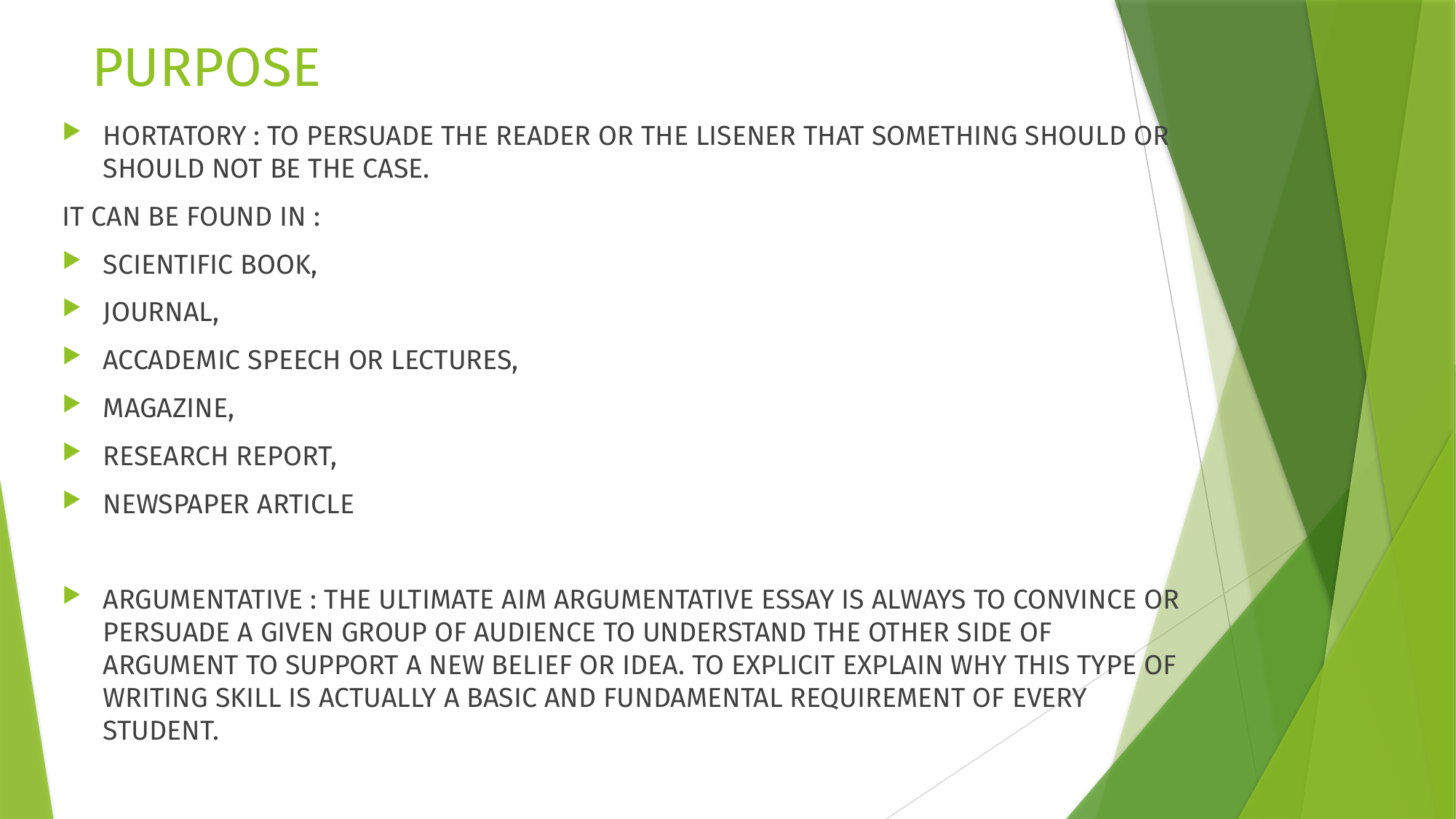

# PURPOSE
HORTATORY : TO PERSUADE THE READER OR THE LISENER THAT SOMETHING SHOULD OR SHOULD NOT BE THE CASE.
IT CAN BE FOUND IN :
SCIENTIFIC BOOK,
JOURNAL,
ACCADEMIC SPEECH OR LECTURES,
MAGAZINE,
RESEARCH REPORT,
NEWSPAPER ARTICLE

ARGUMENTATIVE : THE ULTIMATE AIM ARGUMENTATIVE ESSAY IS ALWAYS TO CONVINCE OR PERSUADE A GIVEN GROUP OF AUDIENCE TO UNDERSTAND THE OTHER SIDE OF ARGUMENT TO SUPPORT A NEW BELIEF OR IDEA. TO EXPLICIT EXPLAIN WHY THIS TYPE OF WRITING SKILL IS ACTUALLY A BASIC AND FUNDAMENTAL REQUIREMENT OF EVERY STUDENT.